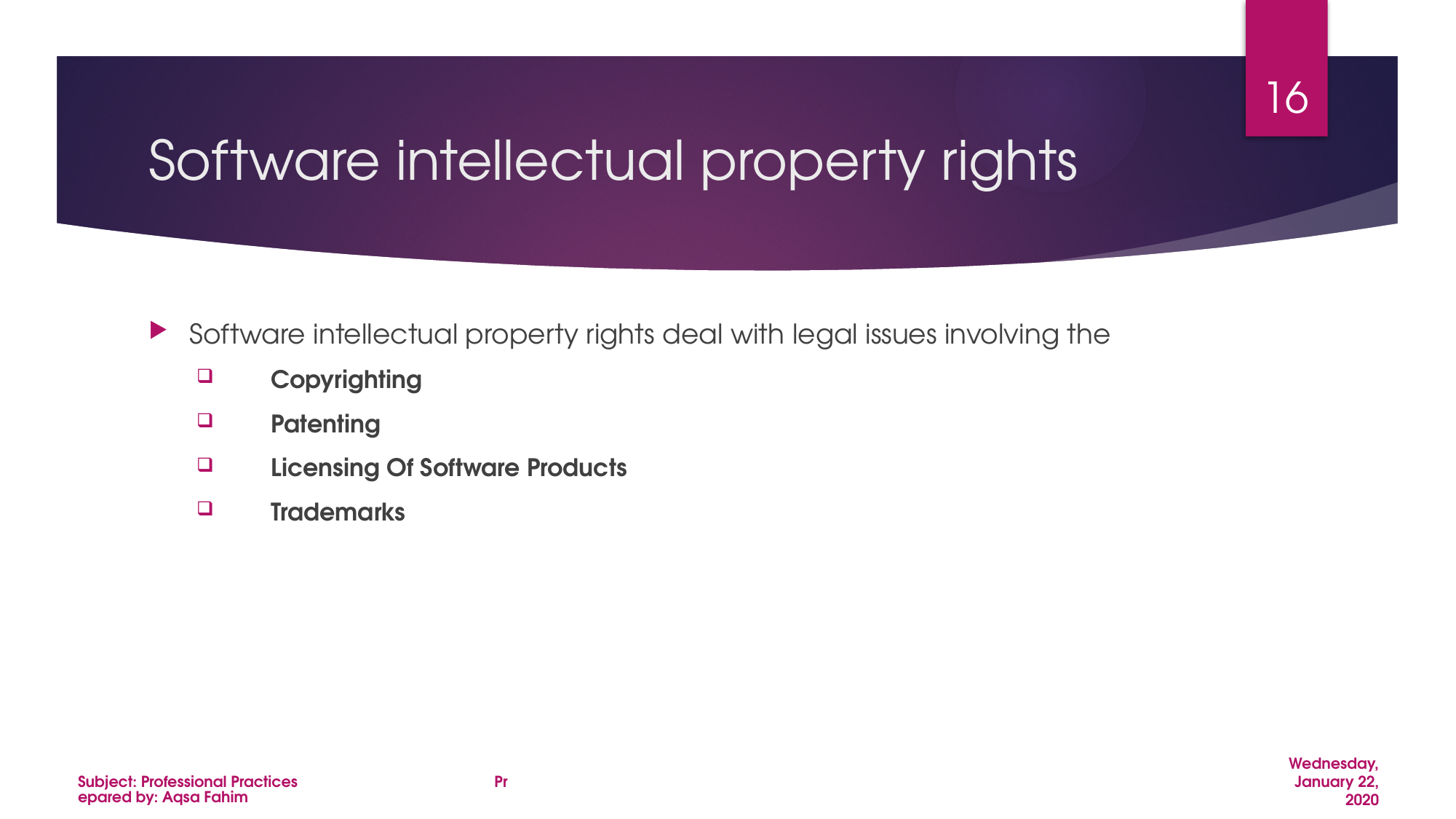

16
# Software intellectual property rights
Software intellectual property rights deal with legal issues involving the
      Copyrighting
      Patenting
      Licensing Of Software Products
      Trademarks

Subject: Professional Practices                                               Prepared by: Aqsa Fahim
Wednesday, January 22, 2020